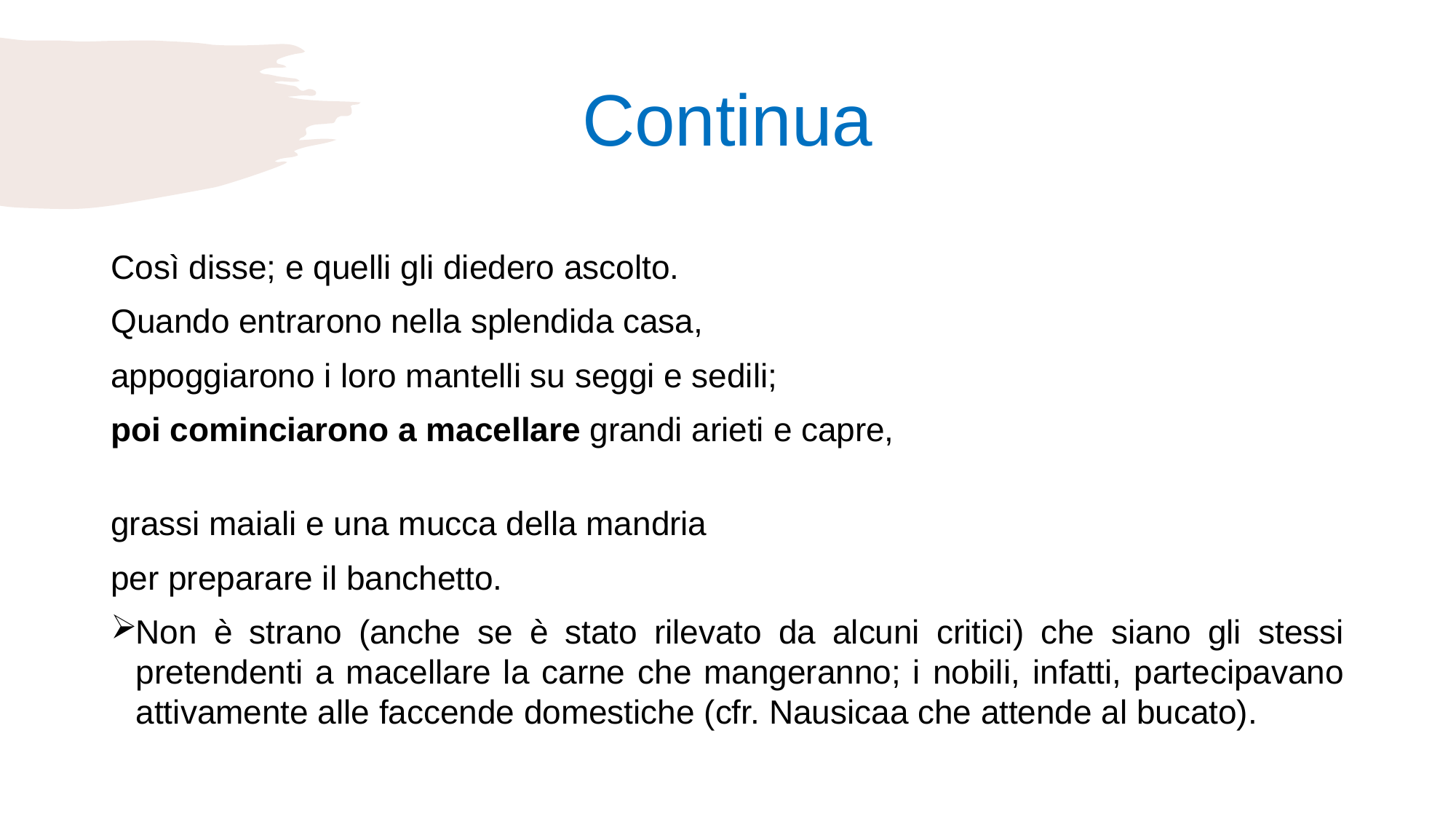

# Continua
Così disse; e quelli gli diedero ascolto.
Quando entrarono nella splendida casa,
appoggiarono i loro mantelli su seggi e sedili;
poi cominciarono a macellare grandi arieti e capre,
grassi maiali e una mucca della mandria
per preparare il banchetto.
Non è strano (anche se è stato rilevato da alcuni critici) che siano gli stessi pretendenti a macellare la carne che mangeranno; i nobili, infatti, partecipavano attivamente alle faccende domestiche (cfr. Nausicaa che attende al bucato).